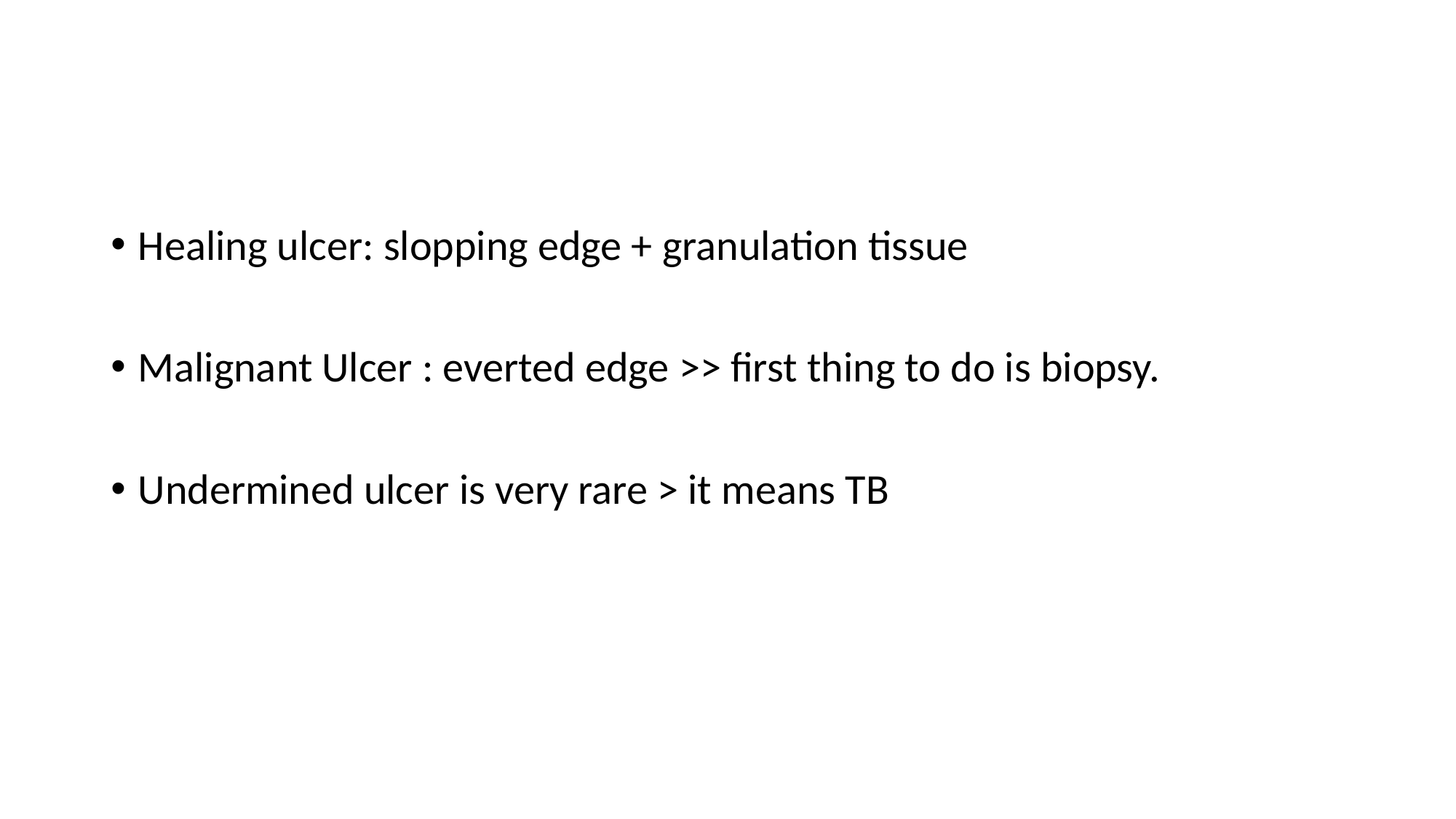

#
Healing ulcer: slopping edge + granulation tissue

Malignant Ulcer : everted edge >> first thing to do is biopsy.

Undermined ulcer is very rare > it means TB